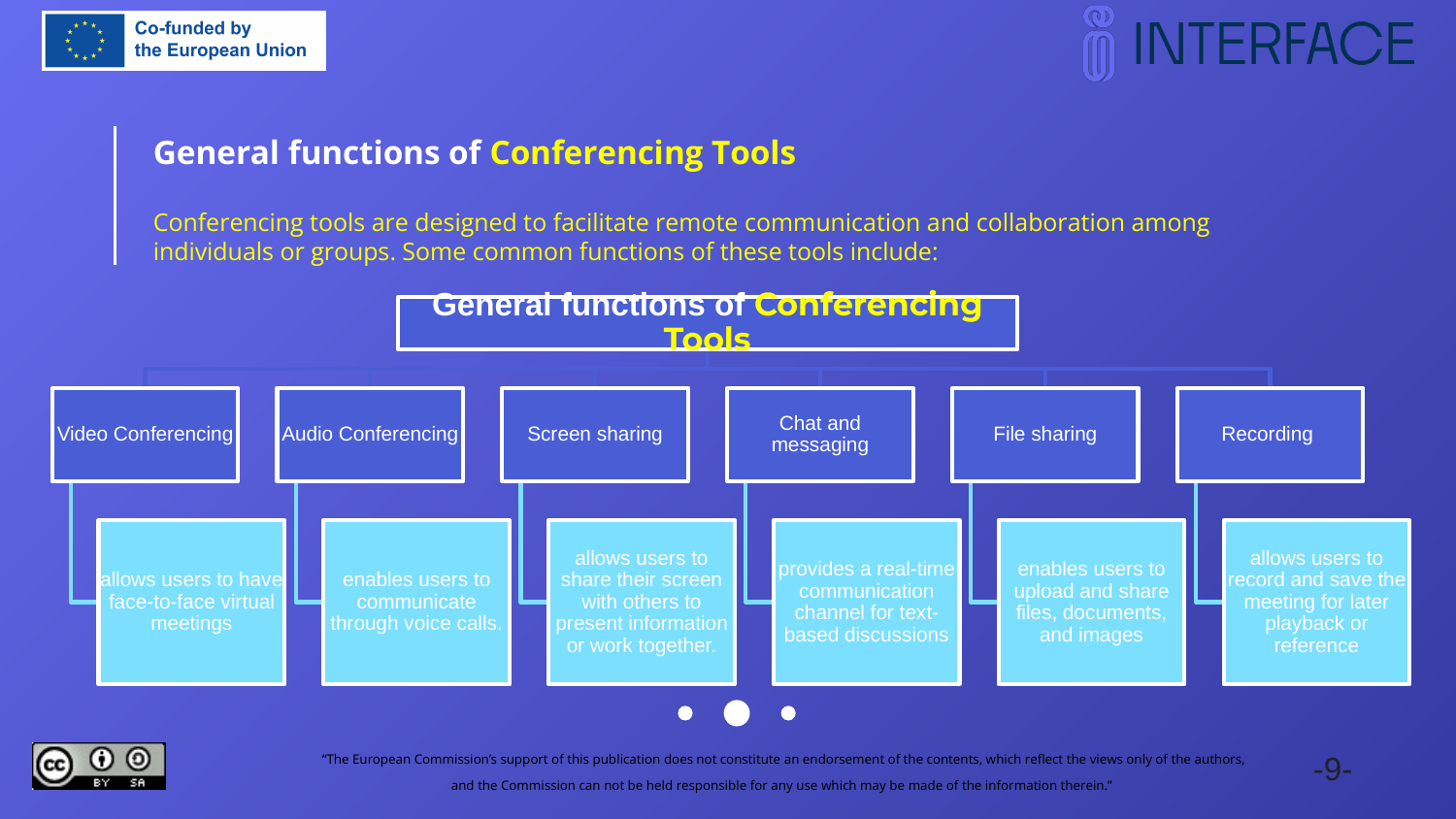

General functions of Conferencing Tools

Conferencing tools are designed to facilitate remote communication and collaboration among individuals or groups. Some common functions of these tools include:

General functions of Conferencing Tools

Video Conferencing

Audio Conferencing

Screen sharing

Chat and messaging

File sharing

Recording

allows users to have face-to-face virtual meetings

enables users to communicate through voice calls.

allows users to share their screen with others to present information or work together.

provides a real-time communication channel for text-based discussions

enables users to upload and share files, documents, and images

allows users to record and save the meeting for later playback or reference